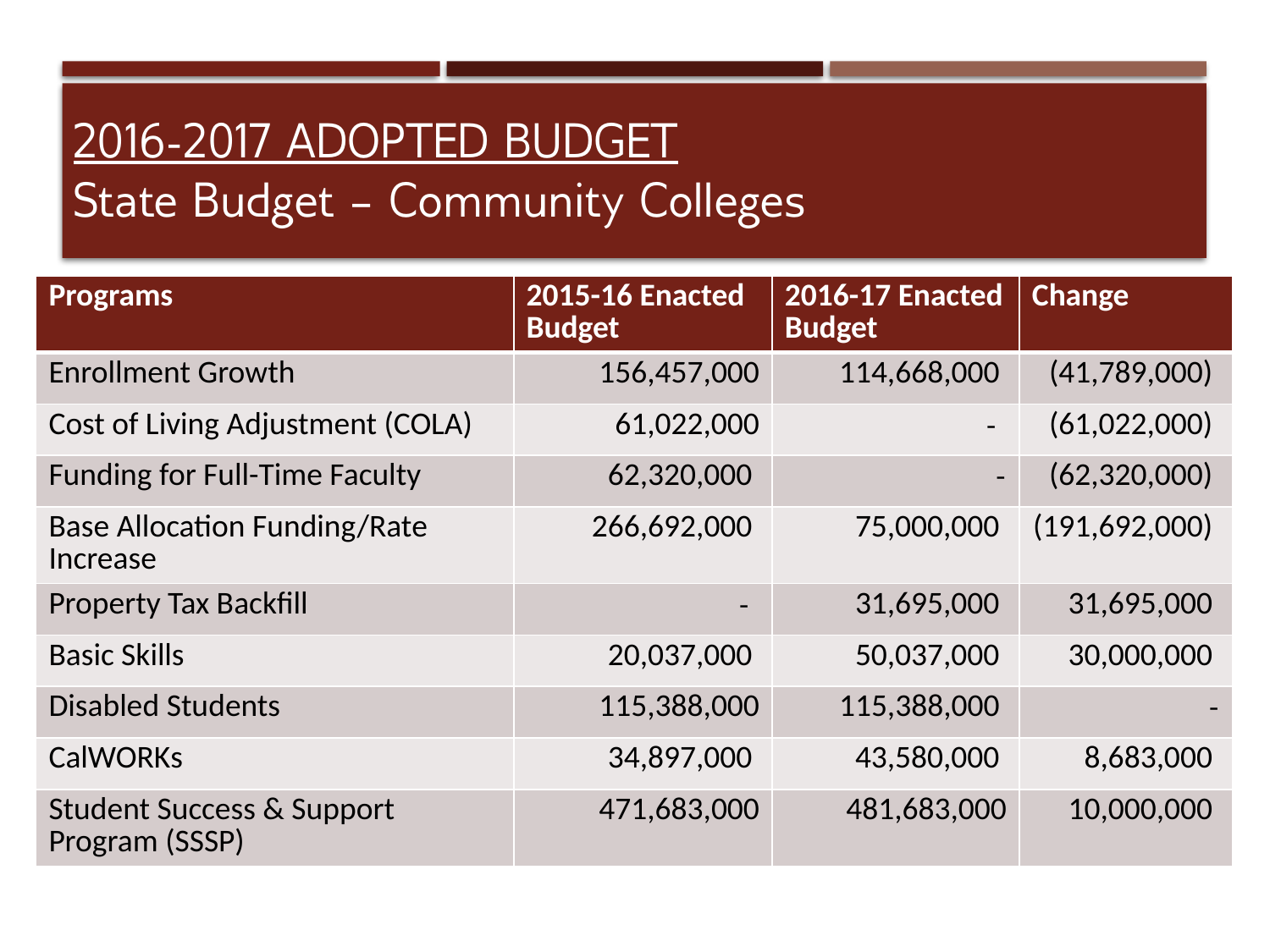

# 2016-2017 adopted Budget State Budget – Community Colleges
| Programs | 2015-16 Enacted Budget | 2016-17 Enacted Budget | Change |
| --- | --- | --- | --- |
| Enrollment Growth | 156,457,000 | 114,668,000 | (41,789,000) |
| Cost of Living Adjustment (COLA) | 61,022,000 | - | (61,022,000) |
| Funding for Full-Time Faculty | 62,320,000 | - | (62,320,000) |
| Base Allocation Funding/Rate Increase | 266,692,000 | 75,000,000 | (191,692,000) |
| Property Tax Backfill | - | 31,695,000 | 31,695,000 |
| Basic Skills | 20,037,000 | 50,037,000 | 30,000,000 |
| Disabled Students | 115,388,000 | 115,388,000 | - |
| CalWORKs | 34,897,000 | 43,580,000 | 8,683,000 |
| Student Success & Support Program (SSSP) | 471,683,000 | 481,683,000 | 10,000,000 |